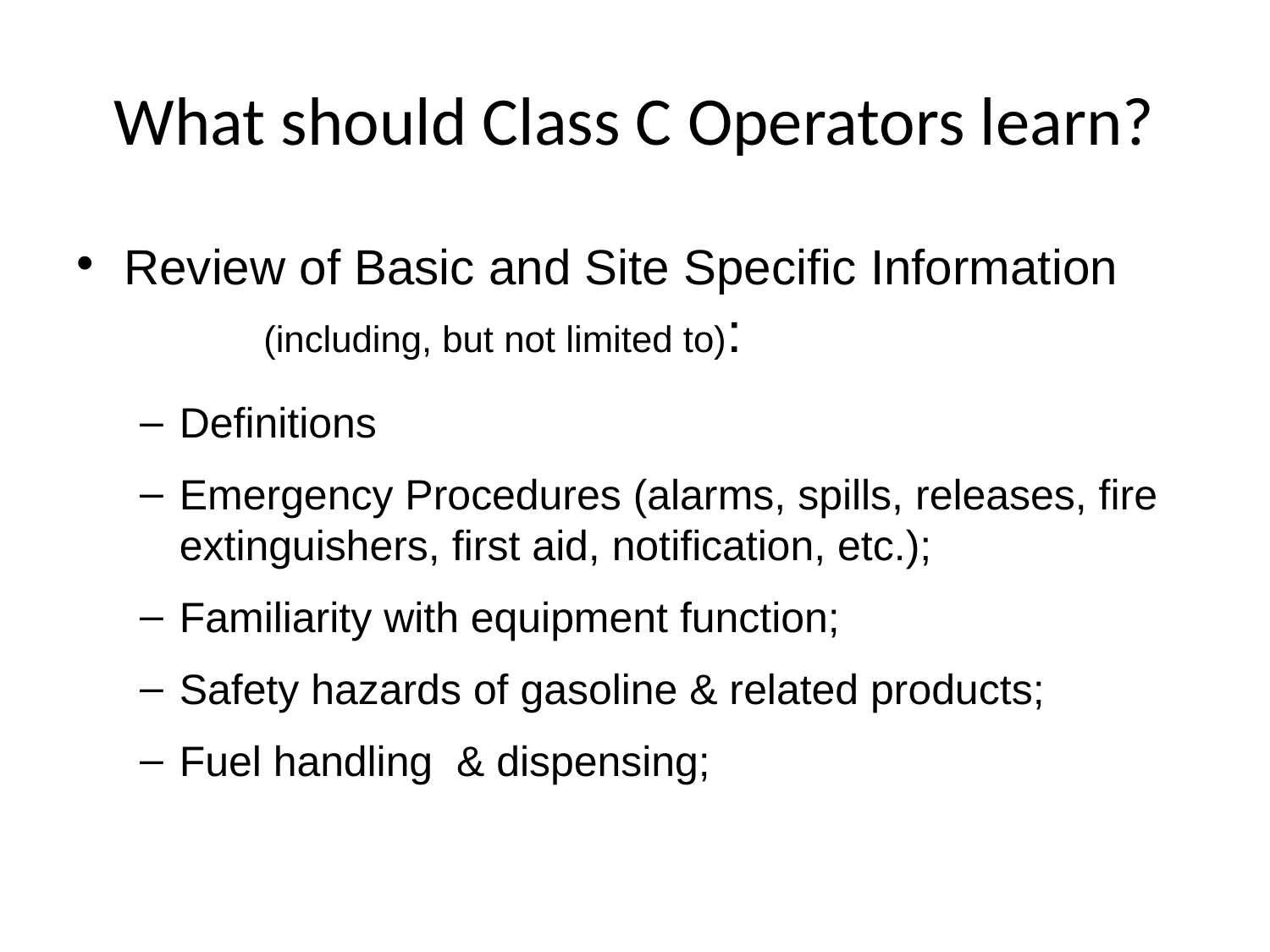

# What should Class C Operators learn?
Review of Basic and Site Specific Information                 (including, but not limited to):
Definitions
Emergency Procedures (alarms, spills, releases, fire extinguishers, first aid, notification, etc.);
Familiarity with equipment function;
Safety hazards of gasoline & related products;
Fuel handling  & dispensing;